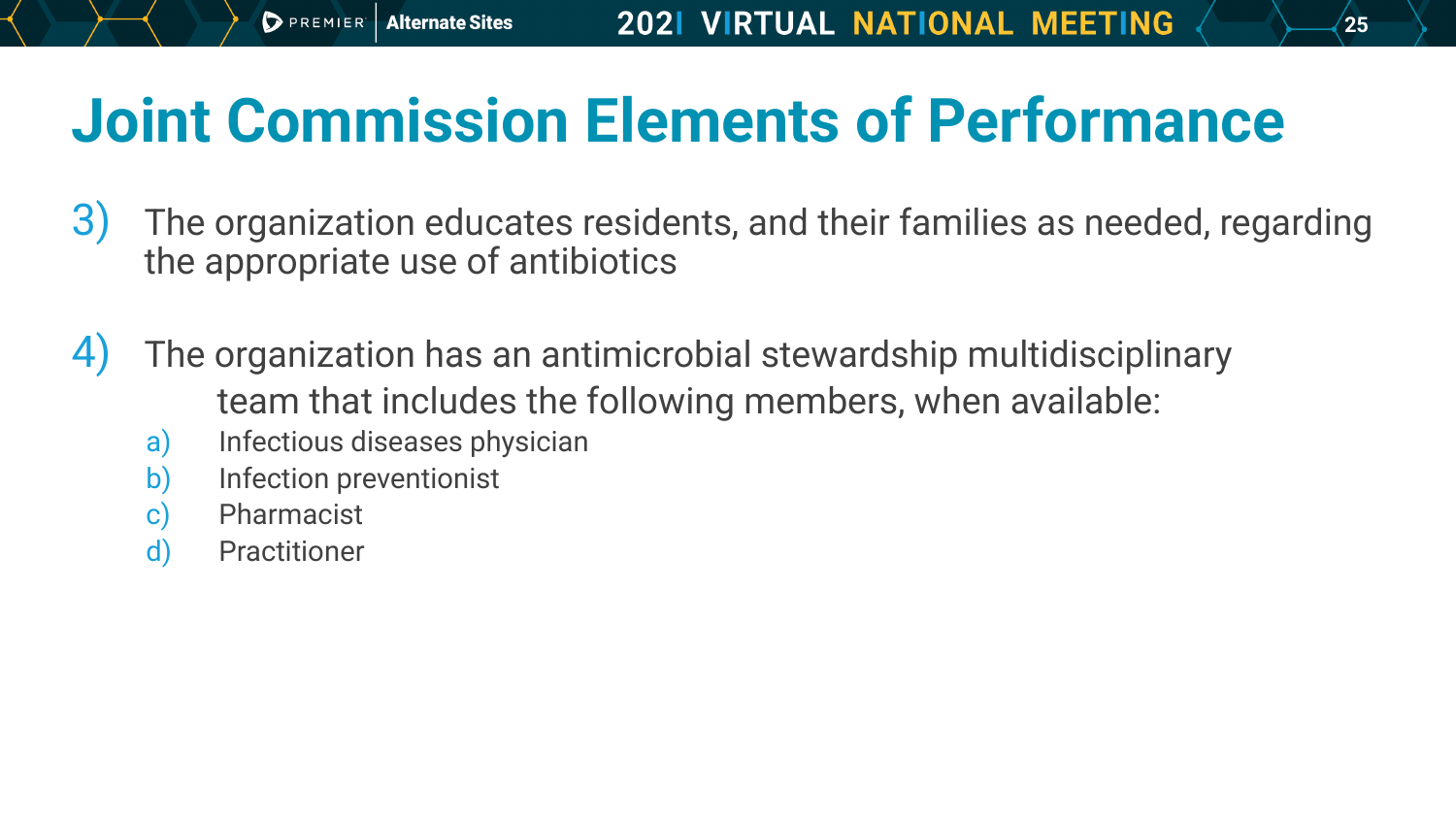

25
# Joint Commission Elements of Performance
The organization educates residents, and their families as needed, regarding the appropriate use of antibiotics

The organization has an antimicrobial stewardship multidisciplinary
	team that includes the following members, when available:
Infectious diseases physician
Infection preventionist
Pharmacist
Practitioner